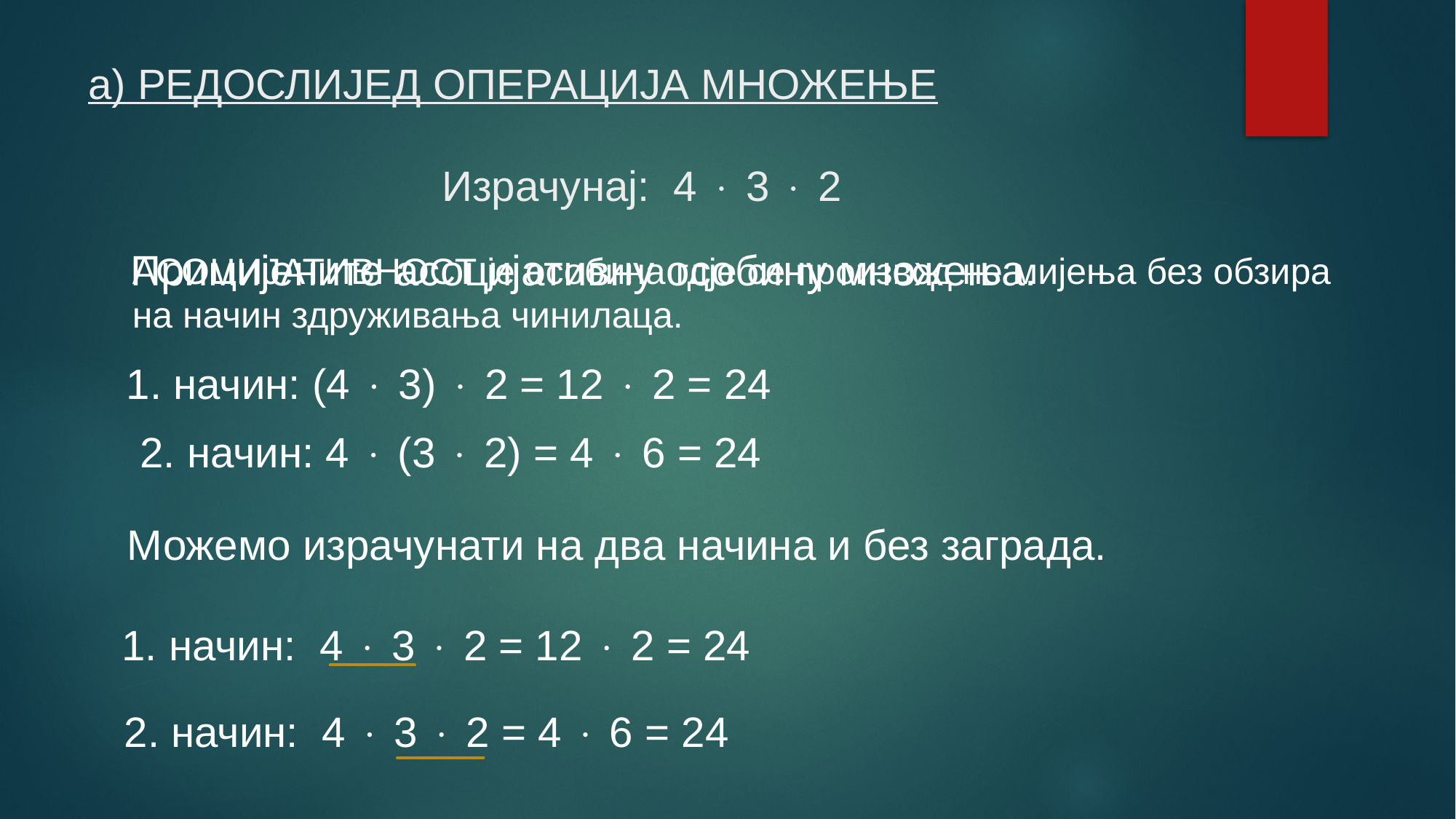

# а) РЕДОСЛИЈЕД ОПЕРАЦИЈА МНОЖЕЊЕ Израчунај:  4 ⋅ 3 ⋅ 2
Примијените асоцијативну особину множења.
АСОЦИЈАТИВНОСТ је особина гдје се производ не мијења без обзира на начин здруживања чинилаца.
1. начин: (4 ⋅ 3) ⋅ 2 = 12 ⋅ 2 = 24
2. начин: 4 ⋅ (3 ⋅ 2) = 4 ⋅ 6 = 24
Можемо израчунати на два начина и без заграда.
1. начин:  4 ⋅ 3 ⋅ 2 = 12 ⋅ 2 = 24
2. начин:  4 ⋅ 3 ⋅ 2 = 4 ⋅ 6 = 24